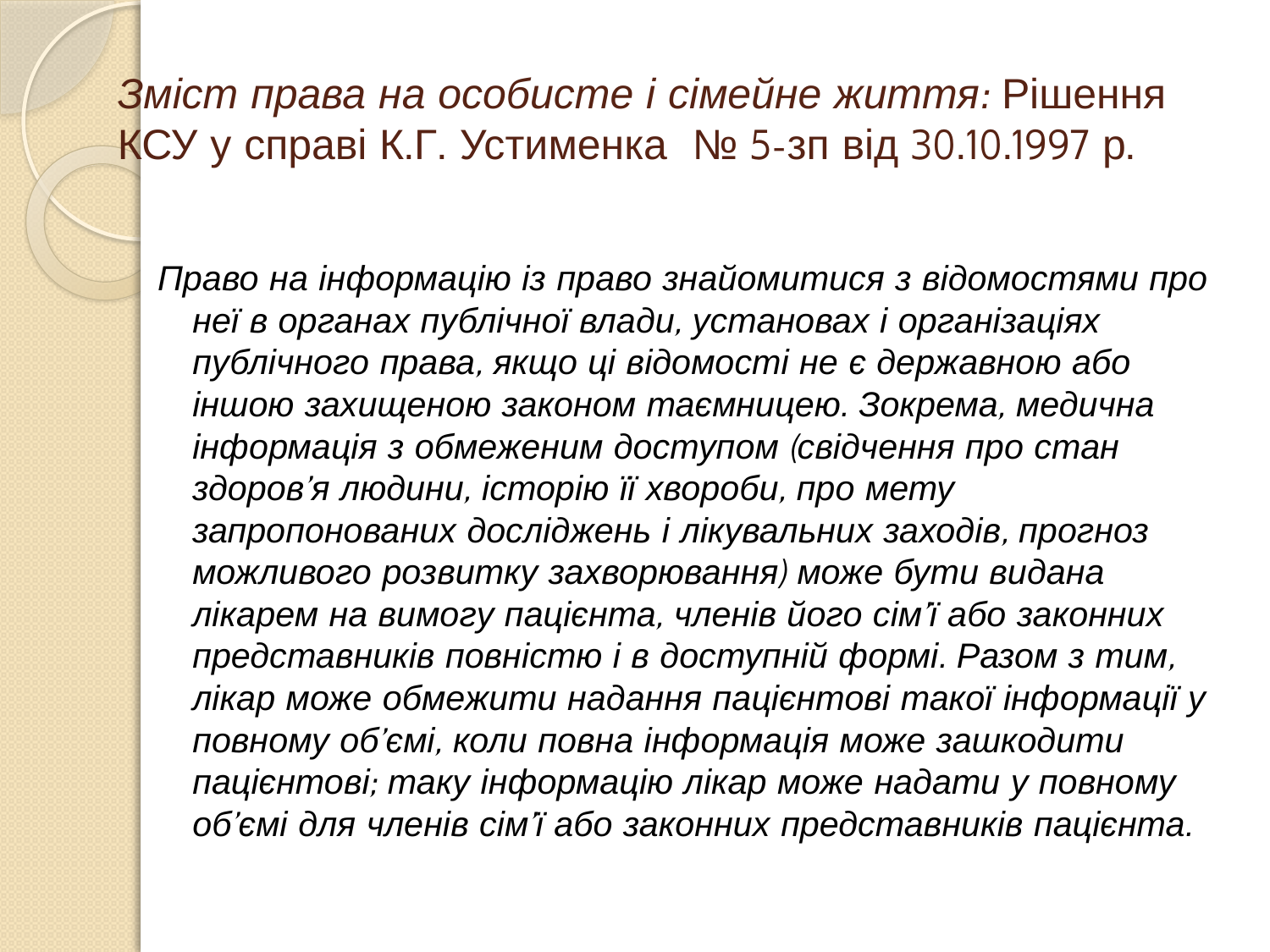

# Зміст права на особисте і сімейне життя: Рішення КСУ у справі К.Г. Устименка  № 5-зп від 30.10.1997 р.

Право на інформацію із право знайомитися з відомостями про неї в органах публічної влади, установах і організаціях публічного права, якщо ці відомості не є державною або іншою захищеною законом таємницею. Зокрема, медична інформація з обмеженим доступом (свідчення про стан здоров’я людини, історію її хвороби, про мету запропонованих досліджень і лікувальних заходів, прогноз можливого розвитку захворювання) може бути видана лікарем на вимогу пацієнта, членів його сім’ї або законних представників повністю і в доступній формі. Разом з тим, лікар може обмежити надання пацієнтові такої інформації у повному об’ємі, коли повна інформація може зашкодити пацієнтові; таку інформацію лікар може надати у повному об’ємі для членів сім’ї або законних представників пацієнта.